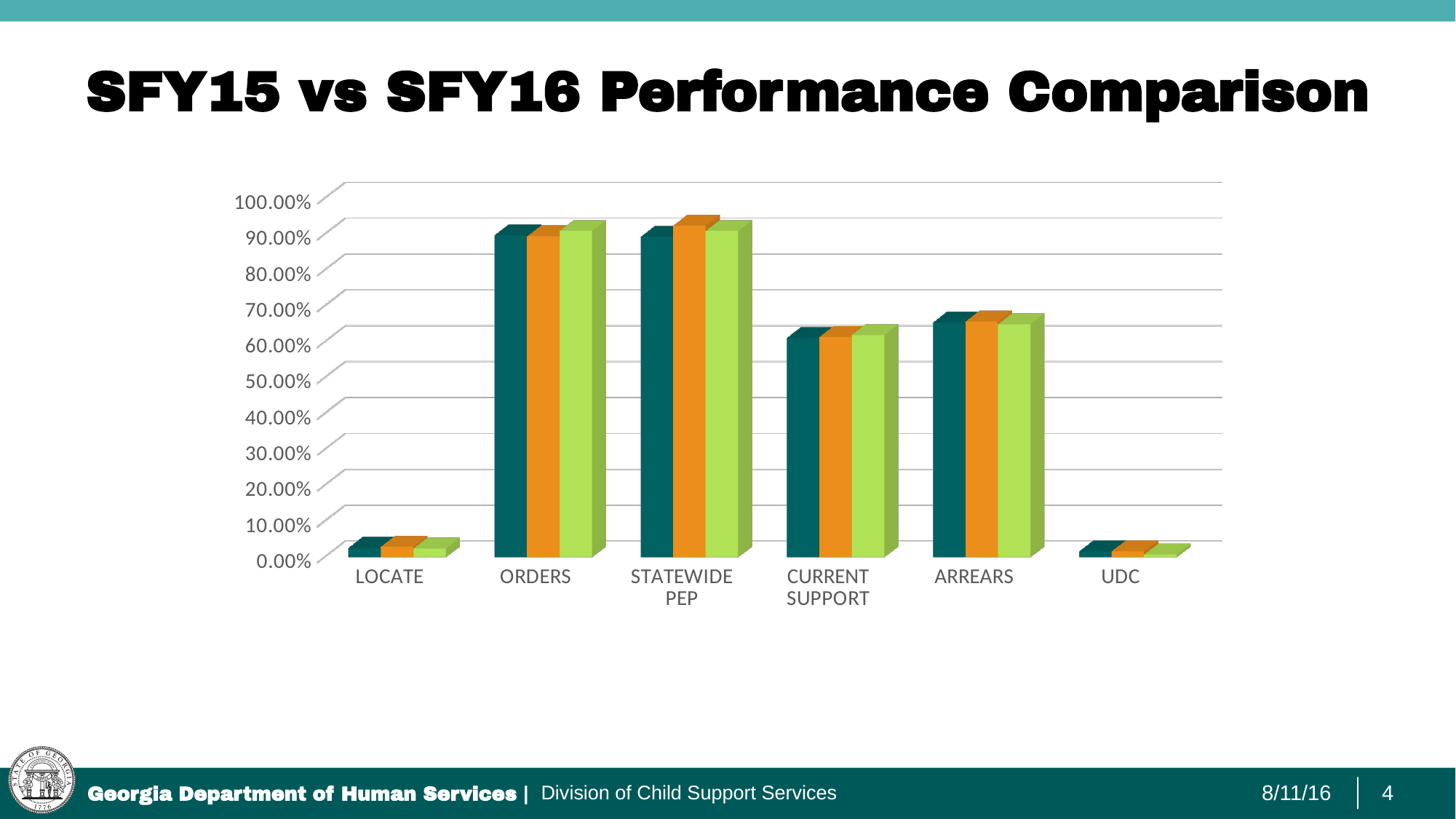

# SFY15 vs SFY16 Performance Comparison

[unsupported chart]

Division of Child Support Services